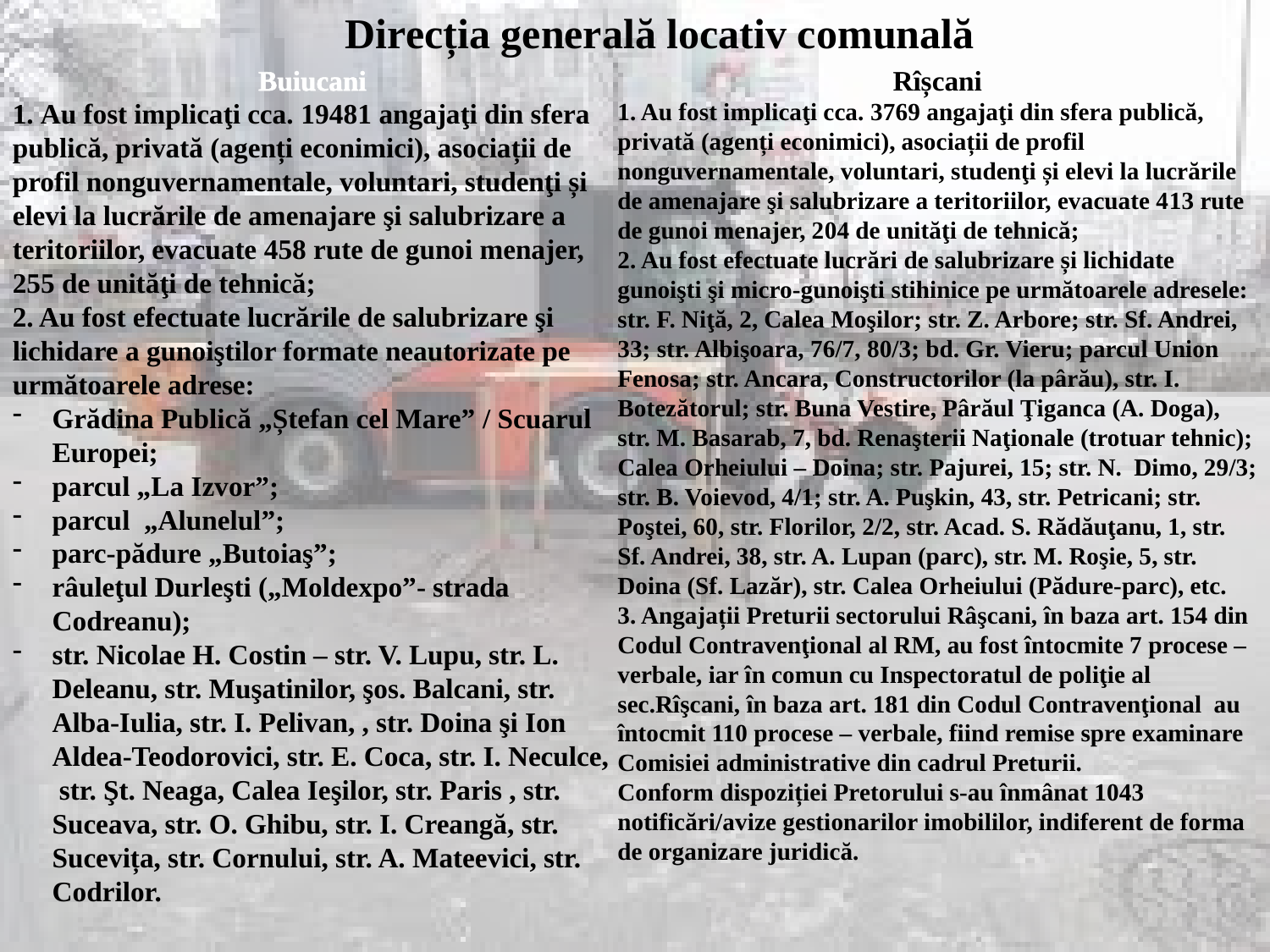

Direcția generală locativ comunală
Buiucani
1. Au fost implicaţi cca. 19481 angajaţi din sfera publică, privată (agenți econimici), asociații de profil nonguvernamentale, voluntari, studenţi și elevi la lucrările de amenajare şi salubrizare a teritoriilor, evacuate 458 rute de gunoi menajer, 255 de unităţi de tehnică;
2. Au fost efectuate lucrările de salubrizare şi lichidare a gunoiştilor formate neautorizate pe următoarele adrese:
Grădina Publică „Ștefan cel Mare” / Scuarul Europei;
parcul „La Izvor”;
parcul  „Alunelul”;
parc-pădure „Butoiaş”;
râuleţul Durleşti („Moldexpo”- strada Codreanu);
str. Nicolae H. Costin – str. V. Lupu, str. L. Deleanu, str. Muşatinilor, şos. Balcani, str. Alba-Iulia, str. I. Pelivan, , str. Doina şi Ion Aldea-Teodorovici, str. E. Coca, str. I. Neculce,  str. Şt. Neaga, Calea Ieşilor, str. Paris , str. Suceava, str. O. Ghibu, str. I. Creangă, str. Sucevița, str. Cornului, str. A. Mateevici, str. Codrilor.
Rîșcani
1. Au fost implicaţi cca. 3769 angajaţi din sfera publică, privată (agenți econimici), asociații de profil nonguvernamentale, voluntari, studenţi și elevi la lucrările de amenajare şi salubrizare a teritoriilor, evacuate 413 rute de gunoi menajer, 204 de unităţi de tehnică;
2. Au fost efectuate lucrări de salubrizare și lichidate gunoişti şi micro-gunoişti stihinice pe următoarele adresele: str. F. Niţă, 2, Calea Moşilor; str. Z. Arbore; str. Sf. Andrei, 33; str. Albişoara, 76/7, 80/3; bd. Gr. Vieru; parcul Union Fenosa; str. Ancara, Constructorilor (la pârău), str. I. Botezătorul; str. Buna Vestire, Pârăul Ţiganca (A. Doga), str. M. Basarab, 7, bd. Renaşterii Naţionale (trotuar tehnic); Calea Orheiului – Doina; str. Pajurei, 15; str. N.  Dimo, 29/3; str. B. Voievod, 4/1; str. A. Puşkin, 43, str. Petricani; str. Poştei, 60, str. Florilor, 2/2, str. Acad. S. Rădăuţanu, 1, str. Sf. Andrei, 38, str. A. Lupan (parc), str. M. Roşie, 5, str. Doina (Sf. Lazăr), str. Calea Orheiului (Pădure-parc), etc.
3. Angajații Preturii sectorului Râşcani, în baza art. 154 din Codul Contravenţional al RM, au fost întocmite 7 procese – verbale, iar în comun cu Inspectoratul de poliţie al sec.Rîşcani, în baza art. 181 din Codul Contravenţional  au întocmit 110 procese – verbale, fiind remise spre examinare Comisiei administrative din cadrul Preturii.
Conform dispoziției Pretorului s-au înmânat 1043 notificări/avize gestionarilor imobililor, indiferent de forma de organizare juridică.